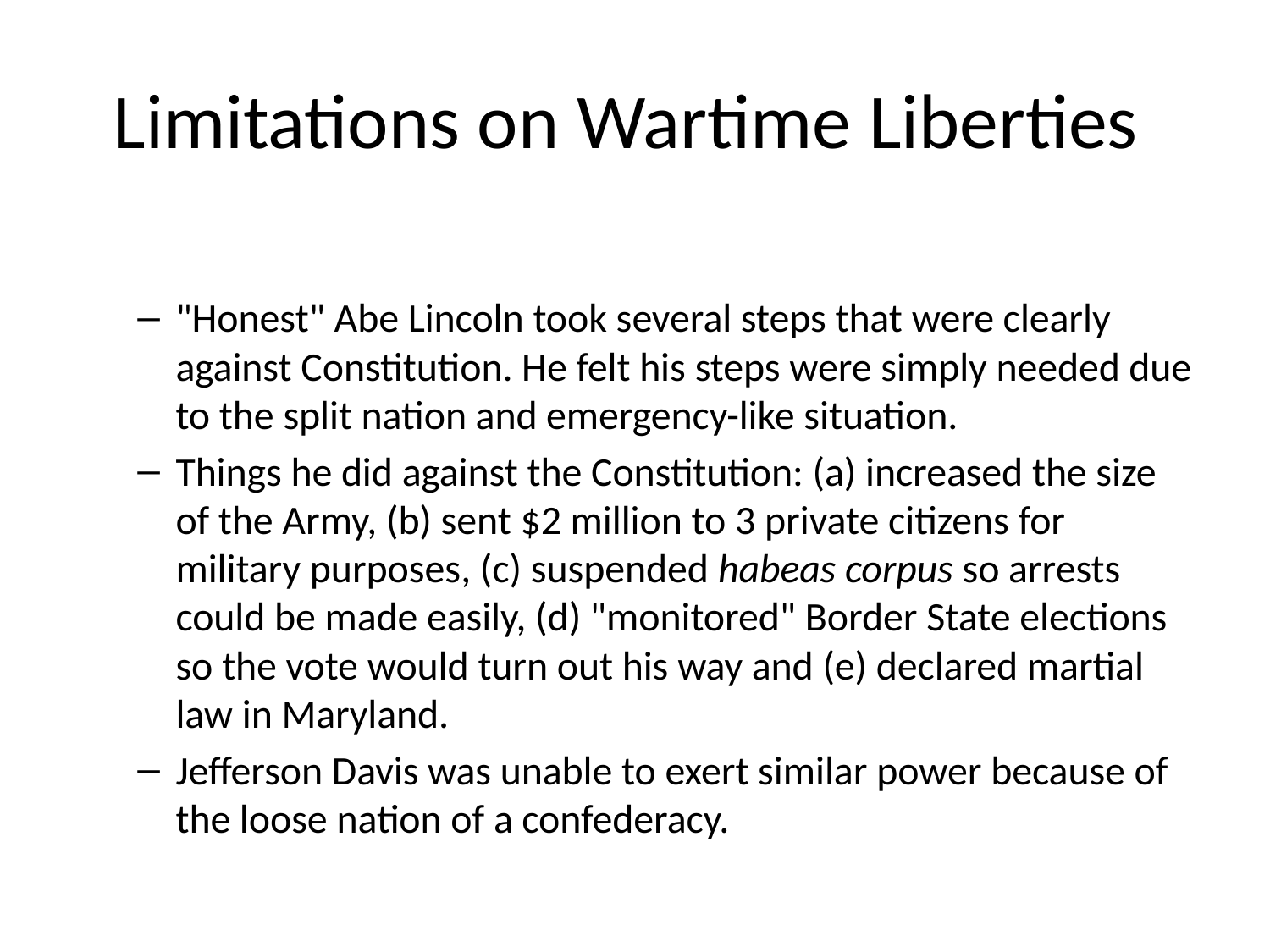

# Limitations on Wartime Liberties

"Honest" Abe Lincoln took several steps that were clearly against Constitution. He felt his steps were simply needed due to the split nation and emergency-like situation.
Things he did against the Constitution: (a) increased the size of the Army, (b) sent $2 million to 3 private citizens for military purposes, (c) suspended habeas corpus so arrests could be made easily, (d) "monitored" Border State elections so the vote would turn out his way and (e) declared martial law in Maryland.
Jefferson Davis was unable to exert similar power because of the loose nation of a confederacy.